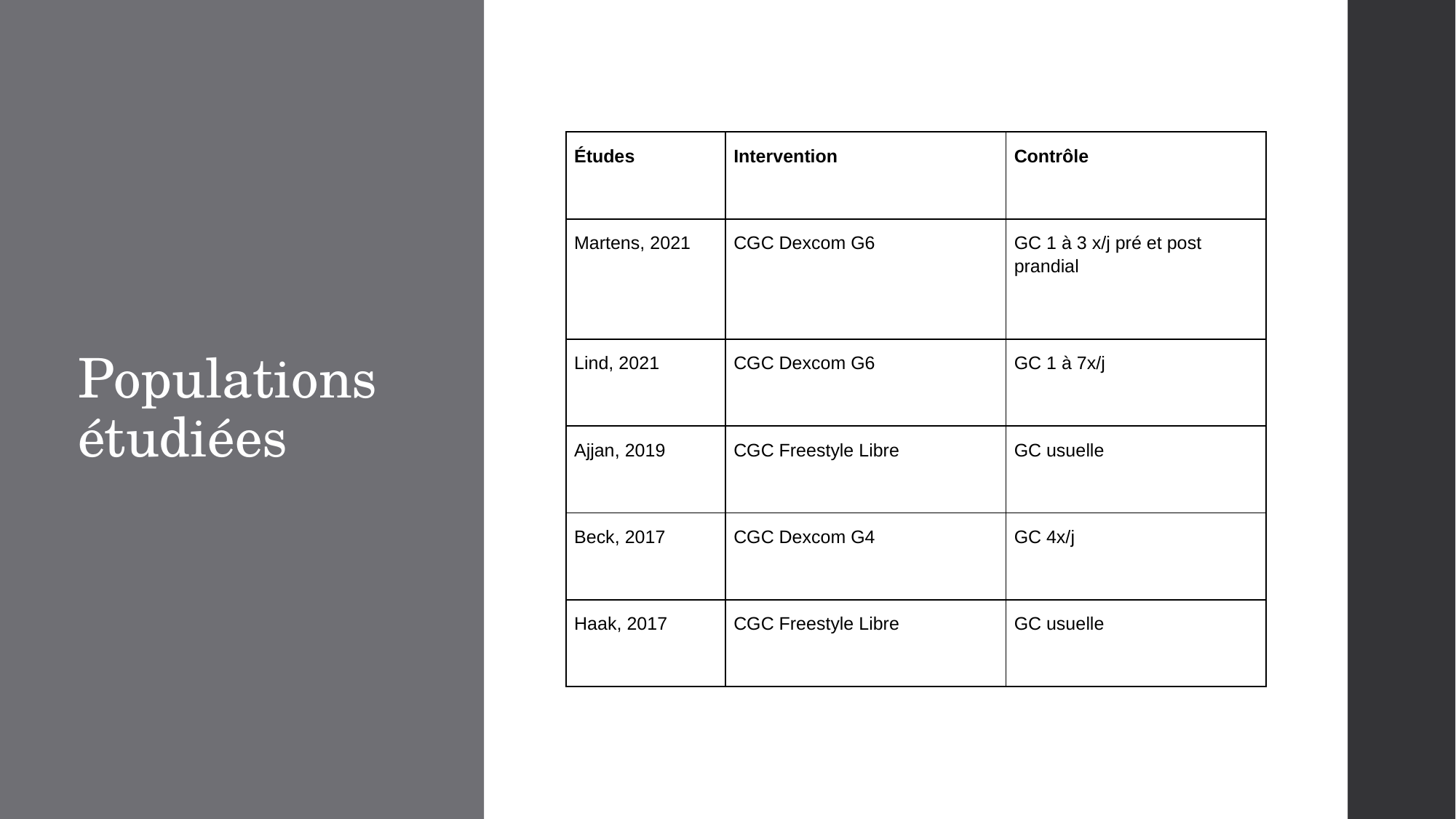

# Populations étudiées
| Études | Intervention | Contrôle |
| --- | --- | --- |
| Martens, 2021 | CGC Dexcom G6 | GC 1 à 3 x/j pré et post prandial |
| Lind, 2021 | CGC Dexcom G6 | GC 1 à 7x/j |
| Ajjan, 2019 | CGC Freestyle Libre | GC usuelle |
| Beck, 2017 | CGC Dexcom G4 | GC 4x/j |
| Haak, 2017 | CGC Freestyle Libre | GC usuelle |